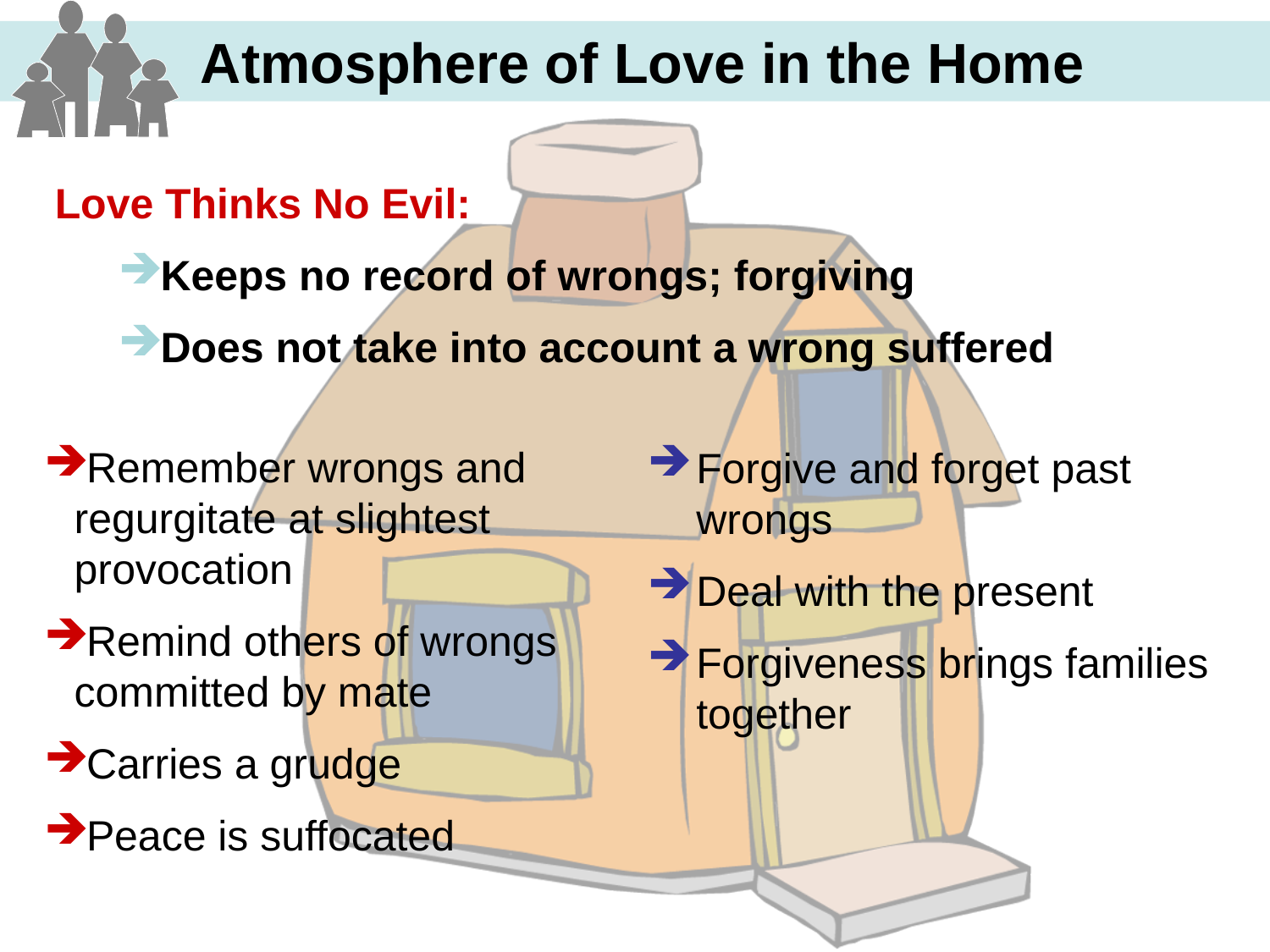

Love Thinks No Evil:
Keeps no record of wrongs; forgiving
Does not take into account a wrong suffered
Remember wrongs and regurgitate at slightest provocation
Remind others of wrongs committed by mate
Carries a grudge
Peace is suffocated
Forgive and forget past wrongs
Deal with the present
Forgiveness brings families together